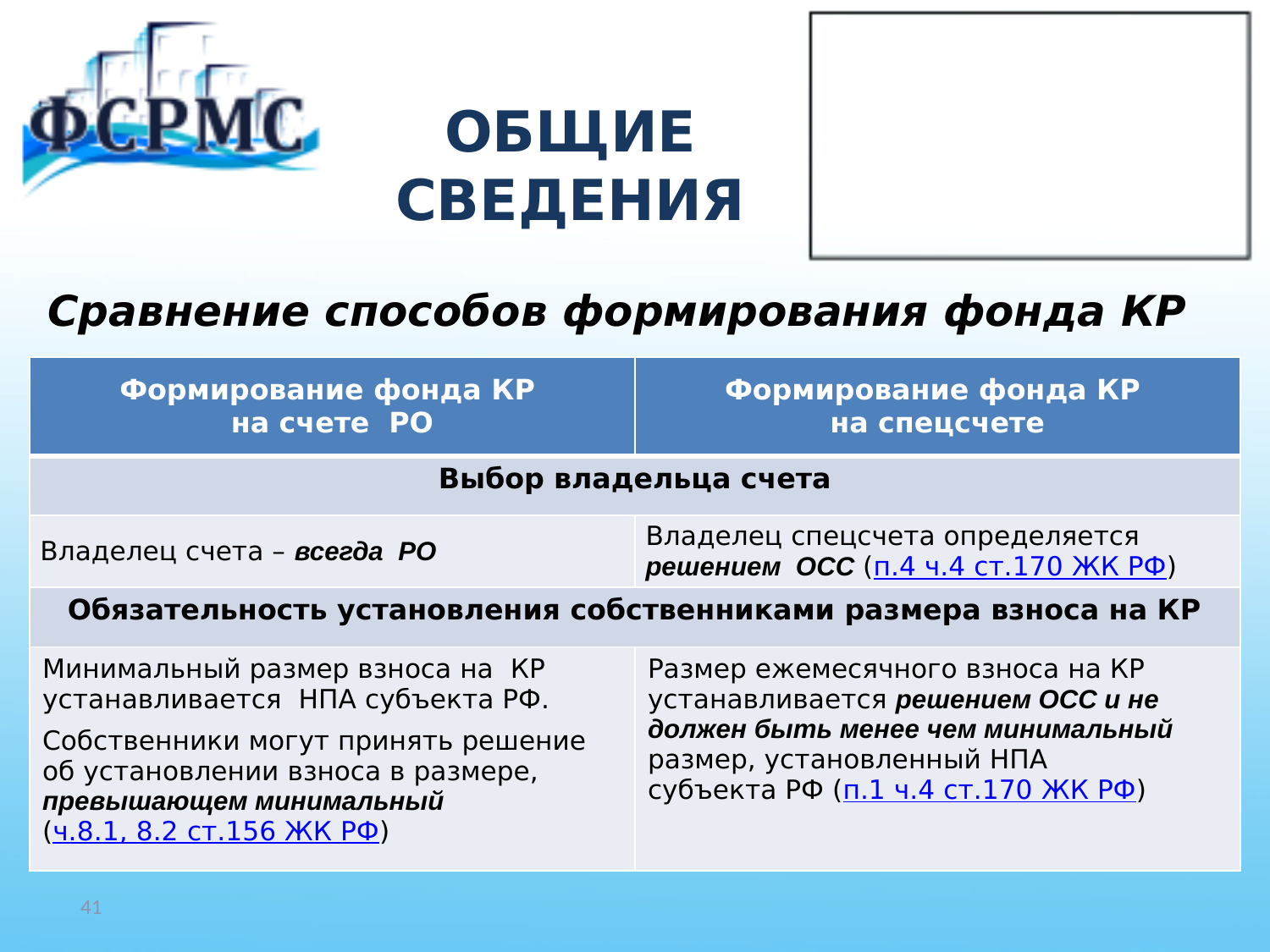

# ОБЩИЕ СВЕДЕНИЯ
Сравнение способов формирования фонда КР

| Формирование фонда КР на счете РО | Формирование фонда КР на спецсчете |
| --- | --- |
| Выбор владельца счета |  |
| Владелец счета – всегда РО | Владелец спецсчета определяется решением ОСС (п.4 ч.4 ст.170 ЖК РФ) |
| Обязательность установления собственниками размера взноса на КР |  |
| Минимальный размер взноса на КР устанавливается НПА субъекта РФ. Собственники могут принять решение об установлении взноса в размере, превышающем минимальный (ч.8.1, 8.2 ст.156 ЖК РФ) | Размер ежемесячного взноса на КР устанавливается решением ОСС и не должен быть менее чем минимальный размер, установленный НПА субъекта РФ (п.1 ч.4 ст.170 ЖК РФ) |
41